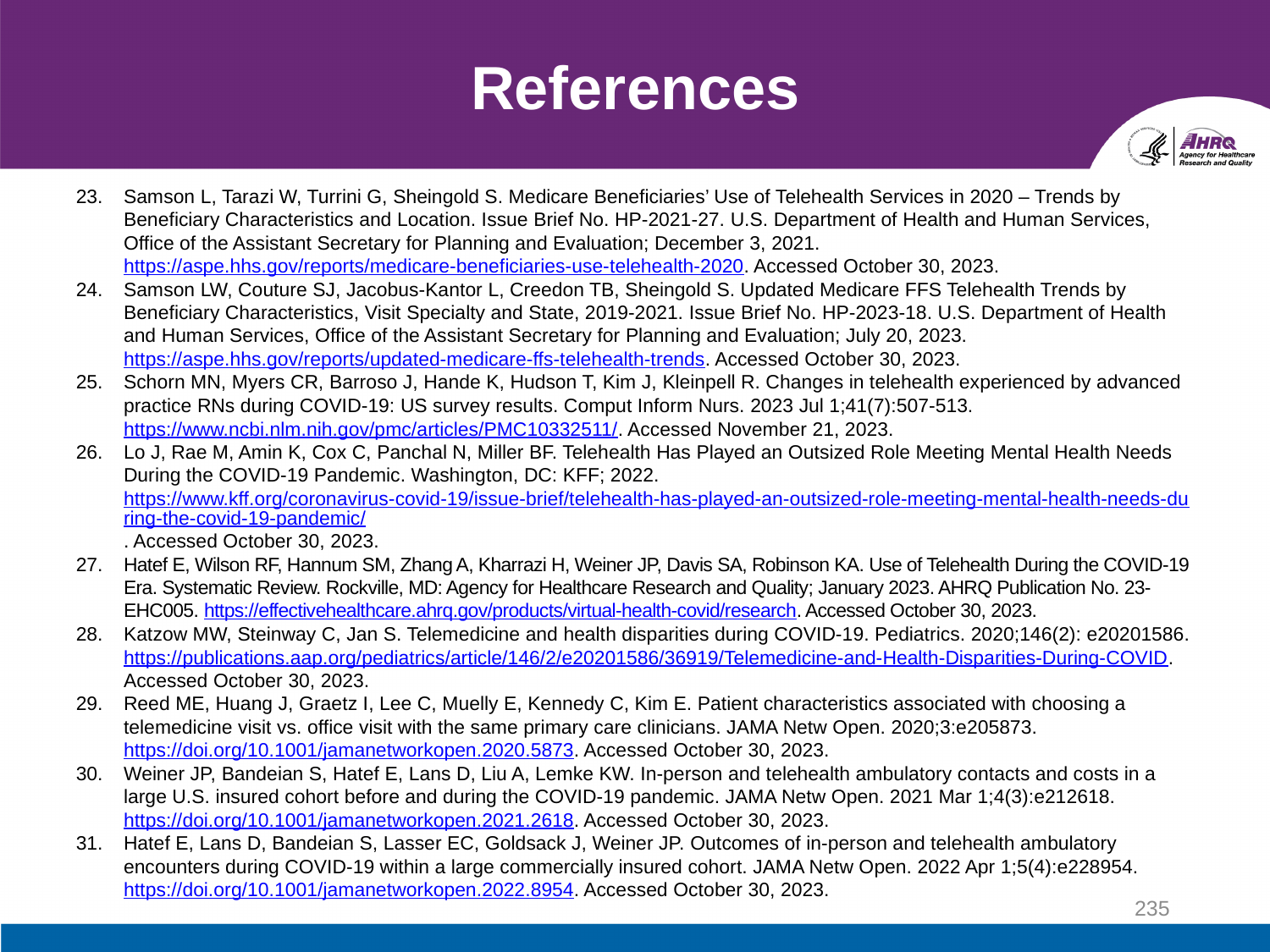

# References
Samson L, Tarazi W, Turrini G, Sheingold S. Medicare Beneficiaries’ Use of Telehealth Services in 2020 – Trends by Beneficiary Characteristics and Location. Issue Brief No. HP-2021-27. U.S. Department of Health and Human Services, Office of the Assistant Secretary for Planning and Evaluation; December 3, 2021. https://aspe.hhs.gov/reports/medicare-beneficiaries-use-telehealth-2020. Accessed October 30, 2023.
Samson LW, Couture SJ, Jacobus-Kantor L, Creedon TB, Sheingold S. Updated Medicare FFS Telehealth Trends by Beneficiary Characteristics, Visit Specialty and State, 2019-2021. Issue Brief No. HP-2023-18. U.S. Department of Health and Human Services, Office of the Assistant Secretary for Planning and Evaluation; July 20, 2023. https://aspe.hhs.gov/reports/updated-medicare-ffs-telehealth-trends. Accessed October 30, 2023.
Schorn MN, Myers CR, Barroso J, Hande K, Hudson T, Kim J, Kleinpell R. Changes in telehealth experienced by advanced practice RNs during COVID-19: US survey results. Comput Inform Nurs. 2023 Jul 1;41(7):507-513. https://www.ncbi.nlm.nih.gov/pmc/articles/PMC10332511/. Accessed November 21, 2023.
Lo J, Rae M, Amin K, Cox C, Panchal N, Miller BF. Telehealth Has Played an Outsized Role Meeting Mental Health Needs During the COVID-19 Pandemic. Washington, DC: KFF; 2022. https://www.kff.org/coronavirus-covid-19/issue-brief/telehealth-has-played-an-outsized-role-meeting-mental-health-needs-during-the-covid-19-pandemic/. Accessed October 30, 2023.
Hatef E, Wilson RF, Hannum SM, Zhang A, Kharrazi H, Weiner JP, Davis SA, Robinson KA. Use of Telehealth During the COVID-19 Era. Systematic Review. Rockville, MD: Agency for Healthcare Research and Quality; January 2023. AHRQ Publication No. 23-EHC005. https://effectivehealthcare.ahrq.gov/products/virtual-health-covid/research. Accessed October 30, 2023.
Katzow MW, Steinway C, Jan S. Telemedicine and health disparities during COVID-19. Pediatrics. 2020;146(2): e20201586. https://publications.aap.org/pediatrics/article/146/2/e20201586/36919/Telemedicine-and-Health-Disparities-During-COVID. Accessed October 30, 2023.
Reed ME, Huang J, Graetz I, Lee C, Muelly E, Kennedy C, Kim E. Patient characteristics associated with choosing a telemedicine visit vs. office visit with the same primary care clinicians. JAMA Netw Open. 2020;3:e205873. https://doi.org/10.1001/jamanetworkopen.2020.5873. Accessed October 30, 2023.
Weiner JP, Bandeian S, Hatef E, Lans D, Liu A, Lemke KW. In-person and telehealth ambulatory contacts and costs in a large U.S. insured cohort before and during the COVID-19 pandemic. JAMA Netw Open. 2021 Mar 1;4(3):e212618. https://doi.org/10.1001/jamanetworkopen.2021.2618. Accessed October 30, 2023.
Hatef E, Lans D, Bandeian S, Lasser EC, Goldsack J, Weiner JP. Outcomes of in-person and telehealth ambulatory encounters during COVID-19 within a large commercially insured cohort. JAMA Netw Open. 2022 Apr 1;5(4):e228954. https://doi.org/10.1001/jamanetworkopen.2022.8954. Accessed October 30, 2023.

235